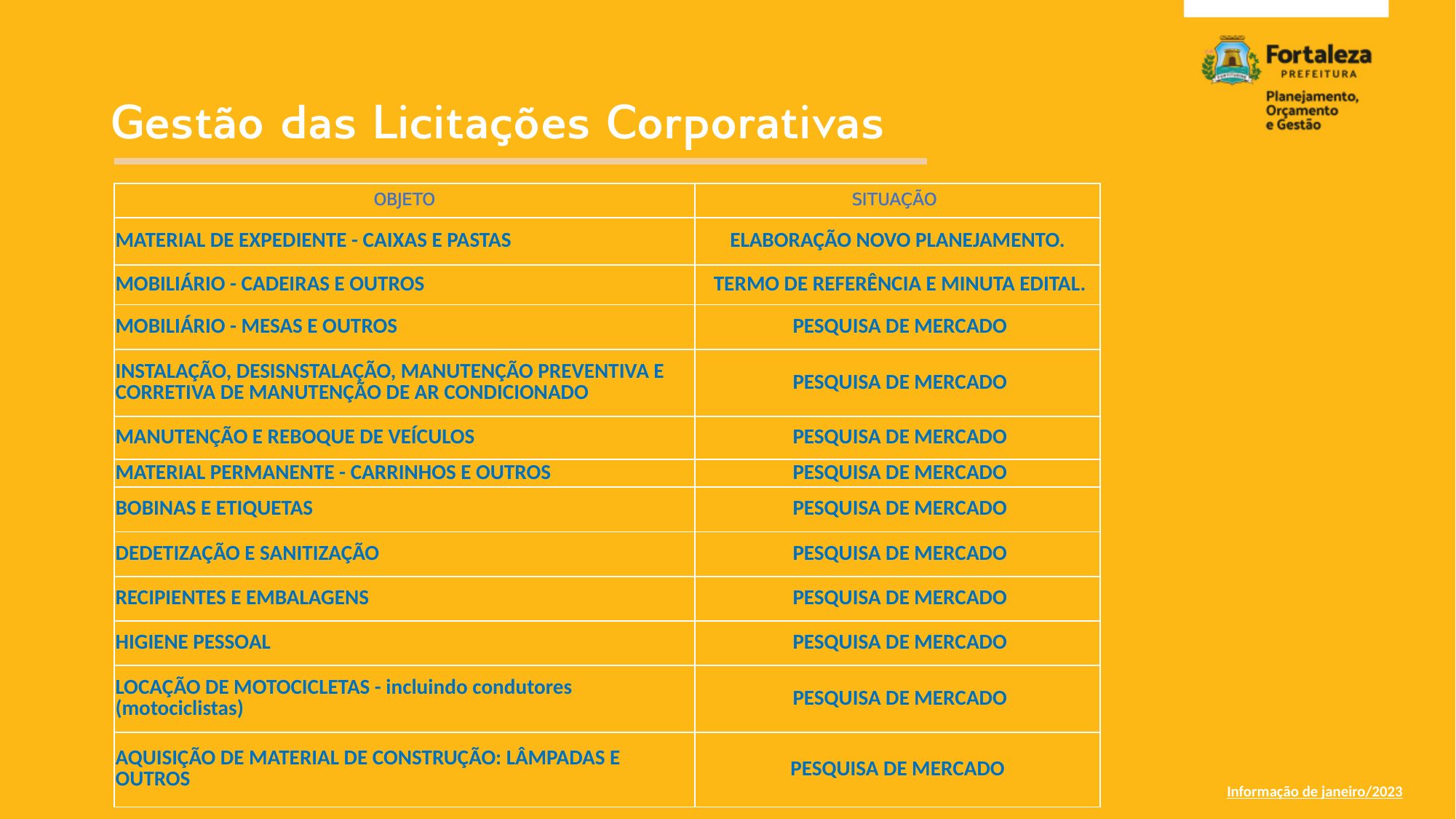

Gestão das Licitações Corporativas

| OBJETO | SITUAÇÃO |
| --- | --- |
| MATERIAL DE EXPEDIENTE - CAIXAS E PASTAS | ELABORAÇÃO NOVO PLANEJAMENTO. |
| MOBILIÁRIO - CADEIRAS E OUTROS | TERMO DE REFERÊNCIA E MINUTA EDITAL. |
| MOBILIÁRIO - MESAS E OUTROS | PESQUISA DE MERCADO |
| INSTALAÇÃO, DESISNSTALAÇÃO, MANUTENÇÃO PREVENTIVA E CORRETIVA DE MANUTENÇÃO DE AR CONDICIONADO | PESQUISA DE MERCADO |
| MANUTENÇÃO E REBOQUE DE VEÍCULOS | PESQUISA DE MERCADO |
| MATERIAL PERMANENTE - CARRINHOS E OUTROS | PESQUISA DE MERCADO |
| BOBINAS E ETIQUETAS | PESQUISA DE MERCADO |
| DEDETIZAÇÃO E SANITIZAÇÃO | PESQUISA DE MERCADO |
| RECIPIENTES E EMBALAGENS | PESQUISA DE MERCADO |
| HIGIENE PESSOAL | PESQUISA DE MERCADO |
| LOCAÇÃO DE MOTOCICLETAS - incluindo condutores (motociclistas) | PESQUISA DE MERCADO |
| AQUISIÇÃO DE MATERIAL DE CONSTRUÇÃO: LÂMPADAS E OUTROS | PESQUISA DE MERCADO |
Informação de janeiro/2023